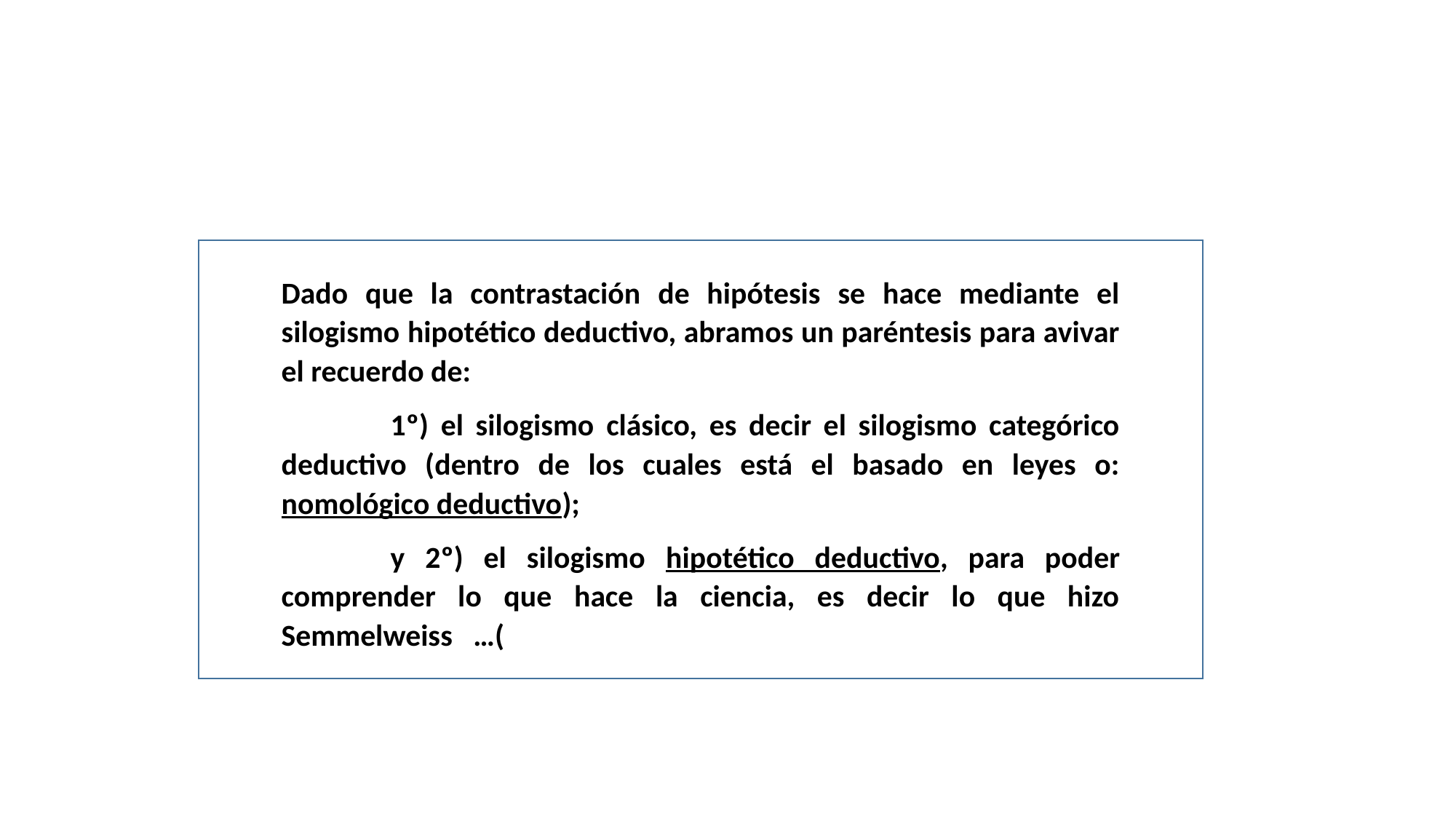

Dado que la contrastación de hipótesis se hace mediante el silogismo hipotético deductivo, abramos un paréntesis para avivar el recuerdo de:
	1º) el silogismo clásico, es decir el silogismo categórico deductivo (dentro de los cuales está el basado en leyes o: nomológico deductivo);
	y 2º) el silogismo hipotético deductivo, para poder comprender lo que hace la ciencia, es decir lo que hizo Semmelweiss   …(